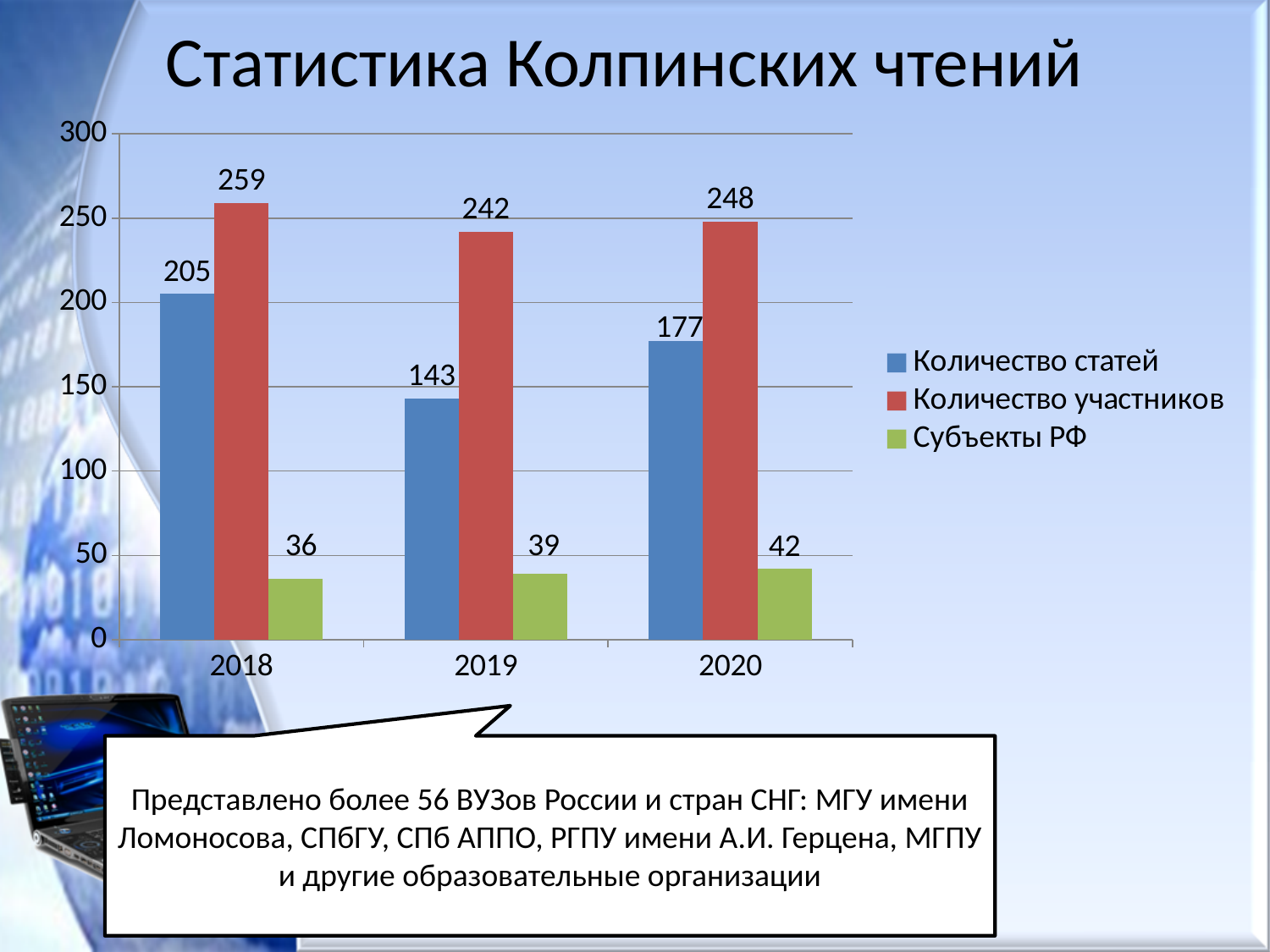

# Статистика Колпинских чтений

### Chart

| Category | Количество статей | Количество участников | Субъекты РФ |
|---|---|---|---|
| 2018 | 205.0 | 259.0 | 36.0 |
| 2019 | 143.0 | 242.0 | 39.0 |
| 2020 | 177.0 | 248.0 | 42.0 |
Представлено более 56 ВУЗов России и стран СНГ: МГУ имени Ломоносова, СПбГУ, СПб АППО, РГПУ имени А.И. Герцена, МГПУ и другие образовательные организации